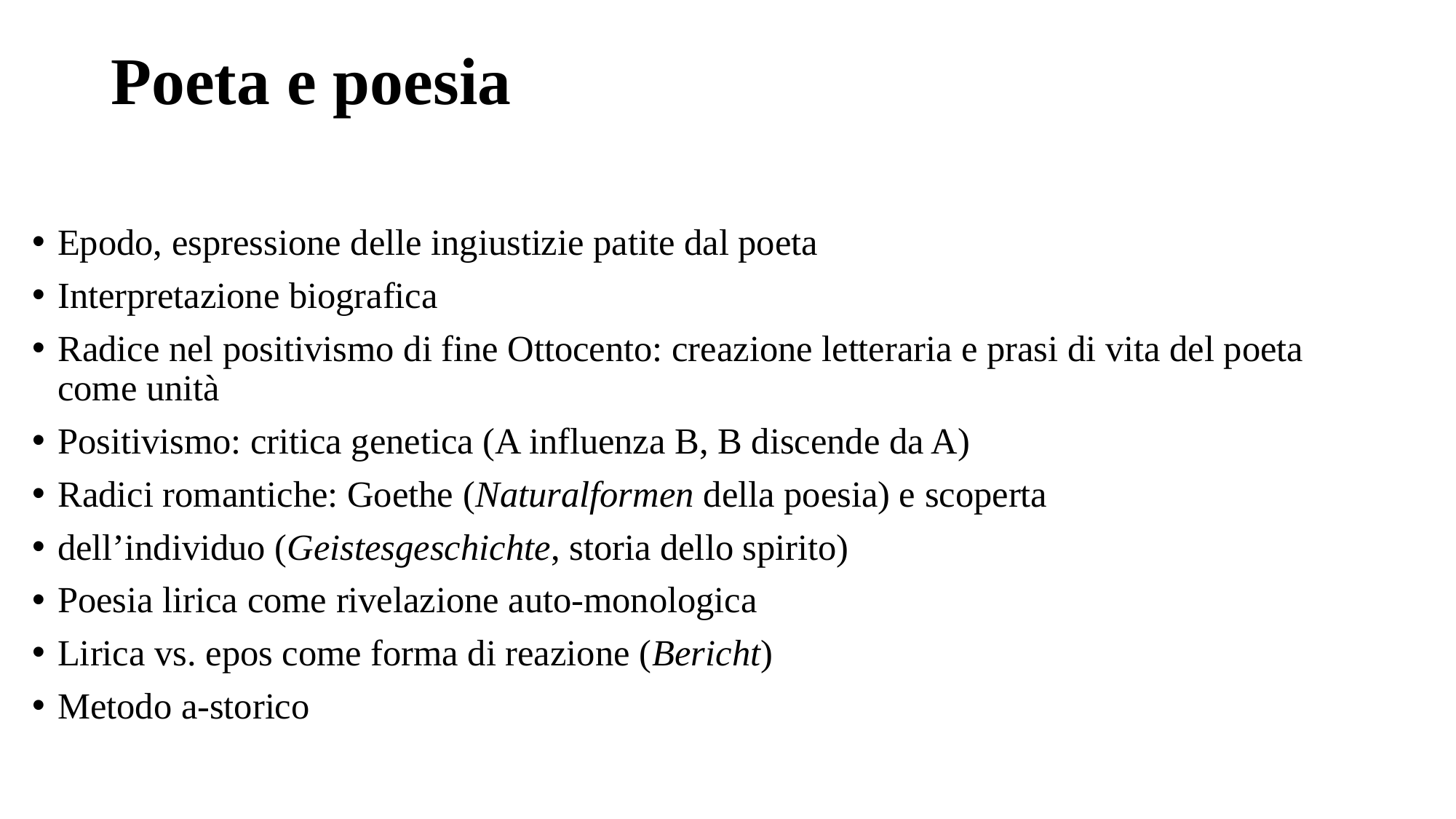

# Poeta e poesia
Epodo, espressione delle ingiustizie patite dal poeta
Interpretazione biografica
Radice nel positivismo di fine Ottocento: creazione letteraria e prasi di vita del poeta come unità
Positivismo: critica genetica (A influenza B, B discende da A)
Radici romantiche: Goethe (Naturalformen della poesia) e scoperta
dell’individuo (Geistesgeschichte, storia dello spirito)
Poesia lirica come rivelazione auto-monologica
Lirica vs. epos come forma di reazione (Bericht)
Metodo a-storico